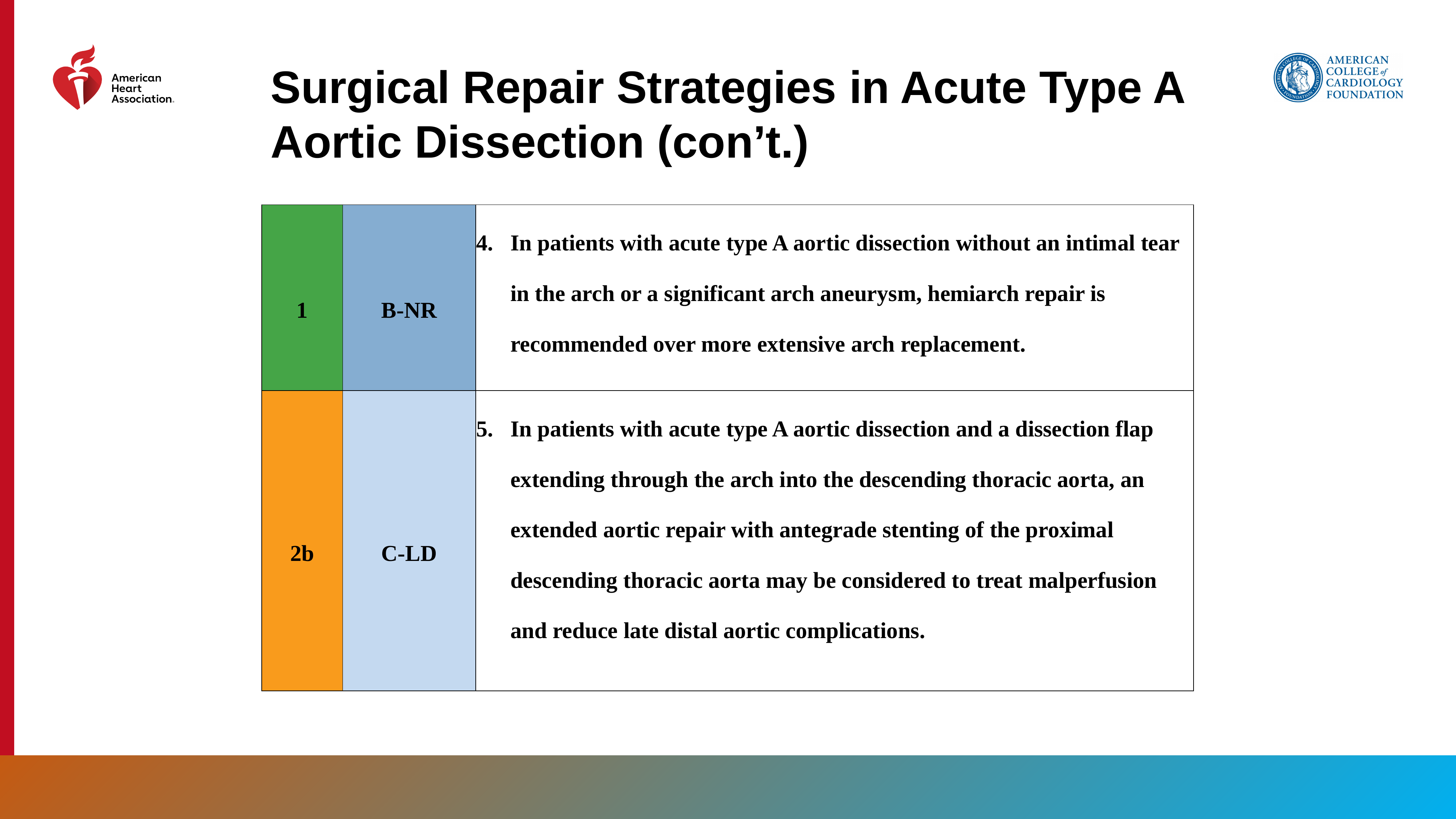

Surgical Repair Strategies in Acute Type A Aortic Dissection (con’t.)
| 1 | B-NR | In patients with acute type A aortic dissection without an intimal tear in the arch or a significant arch aneurysm, hemiarch repair is recommended over more extensive arch replacement. |
| --- | --- | --- |
| 2b | C-LD | In patients with acute type A aortic dissection and a dissection flap extending through the arch into the descending thoracic aorta, an extended aortic repair with antegrade stenting of the proximal descending thoracic aorta may be considered to treat malperfusion and reduce late distal aortic complications. |
29